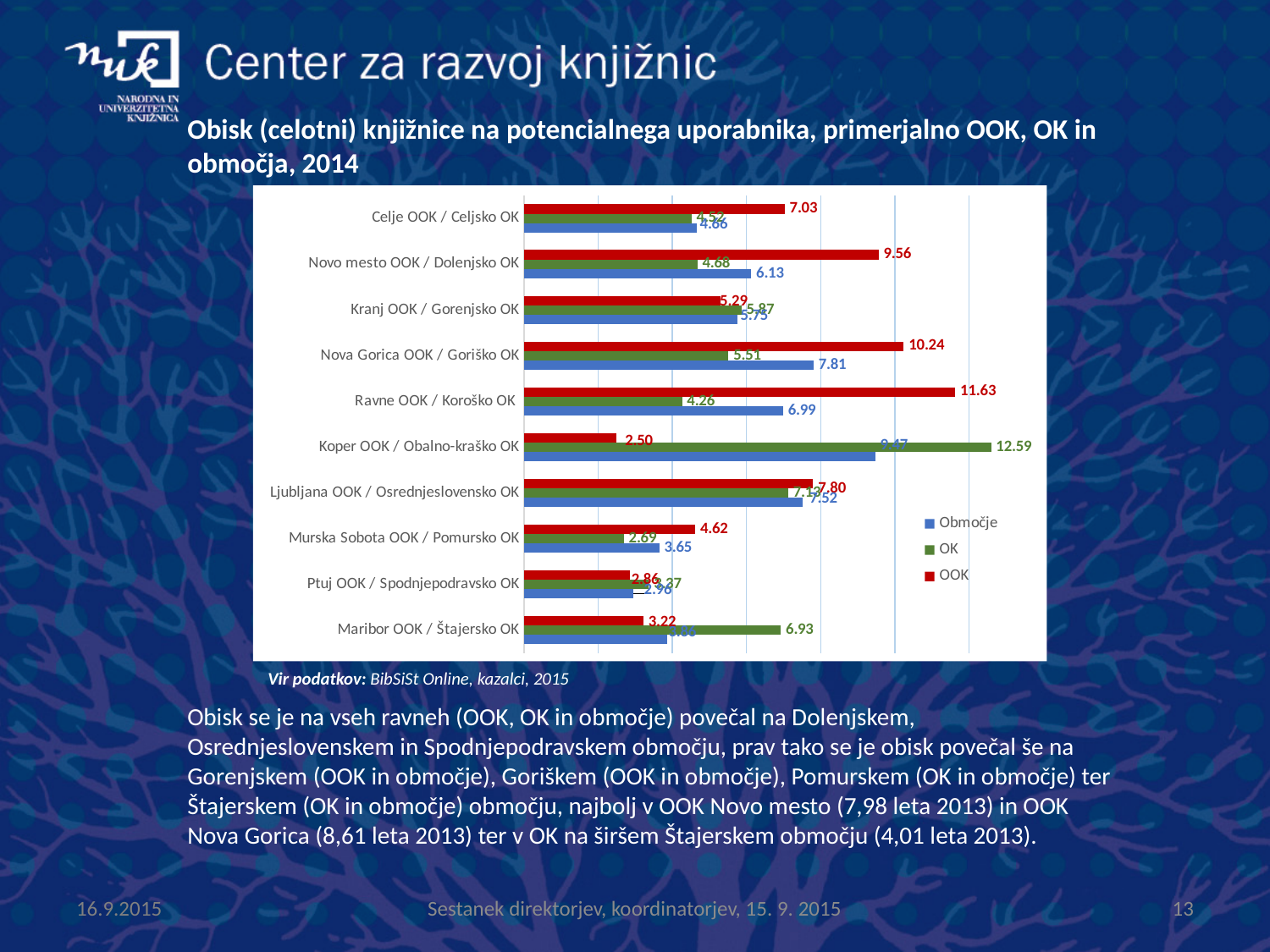

Obisk (celotni) knjižnice na potencialnega uporabnika, primerjalno OOK, OK in območja, 2014

### Chart

| Category | OOK | OK | Območje |
|---|---|---|---|
| Celje OOK / Celjsko OK | 7.03 | 4.522727272727272 | 4.659999999999999 |
| Novo mesto OOK / Dolenjsko OK | 9.56 | 4.67625 | 6.13 |
| Kranj OOK / Gorenjsko OK | 5.29 | 5.867499999999999 | 5.75 |
| Nova Gorica OOK / Goriško OK | 10.24 | 5.513333333333333 | 7.81 |
| Ravne OOK / Koroško OK  | 11.63 | 4.263333333333334 | 6.99 |
| Koper OOK / Obalno-kraško OK | 2.5 | 12.594 | 9.47 |
| Ljubljana OOK / Osrednjeslovensko OK | 7.8 | 7.124999999999999 | 7.52 |
| Murska Sobota OOK / Pomursko OK | 4.619999999999999 | 2.693333333333334 | 3.65 |
| Ptuj OOK / Spodnjepodravsko OK | 2.86 | 3.37 | 2.96 |
| Maribor OOK / Štajersko OK | 3.22 | 6.924999999999999 | 3.86 |
Vir podatkov: BibSiSt Online, kazalci, 2015
Obisk se je na vseh ravneh (OOK, OK in območje) povečal na Dolenjskem, Osrednjeslovenskem in Spodnjepodravskem območju, prav tako se je obisk povečal še na Gorenjskem (OOK in območje), Goriškem (OOK in območje), Pomurskem (OK in območje) ter Štajerskem (OK in območje) območju, najbolj v OOK Novo mesto (7,98 leta 2013) in OOK Nova Gorica (8,61 leta 2013) ter v OK na širšem Štajerskem območju (4,01 leta 2013).
16.9.2015
13
Sestanek direktorjev, koordinatorjev, 15. 9. 2015